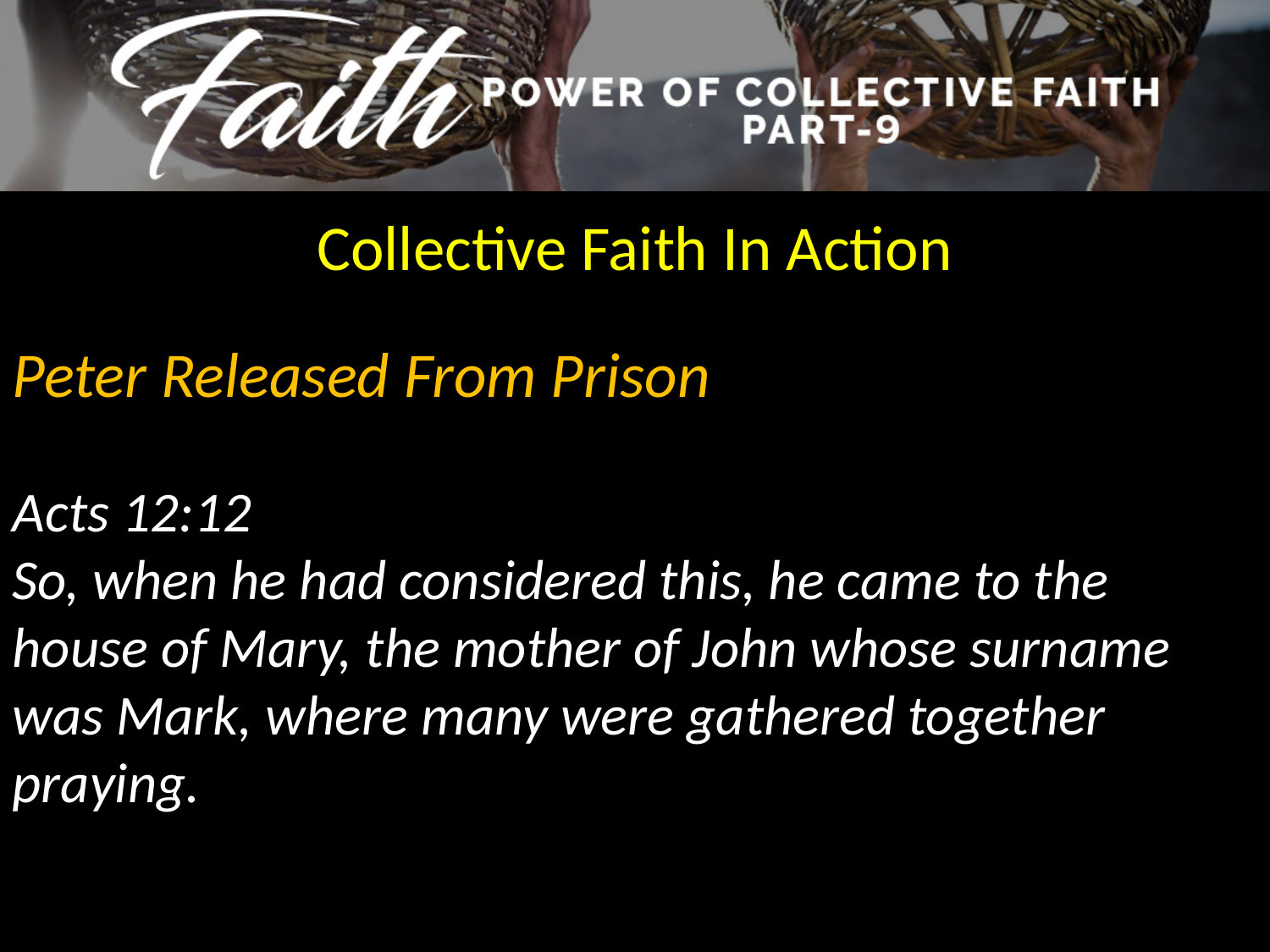

Collective Faith In Action
Peter Released From Prison
Acts 12:12
So, when he had considered this, he came to the house of Mary, the mother of John whose surname was Mark, where many were gathered together praying.